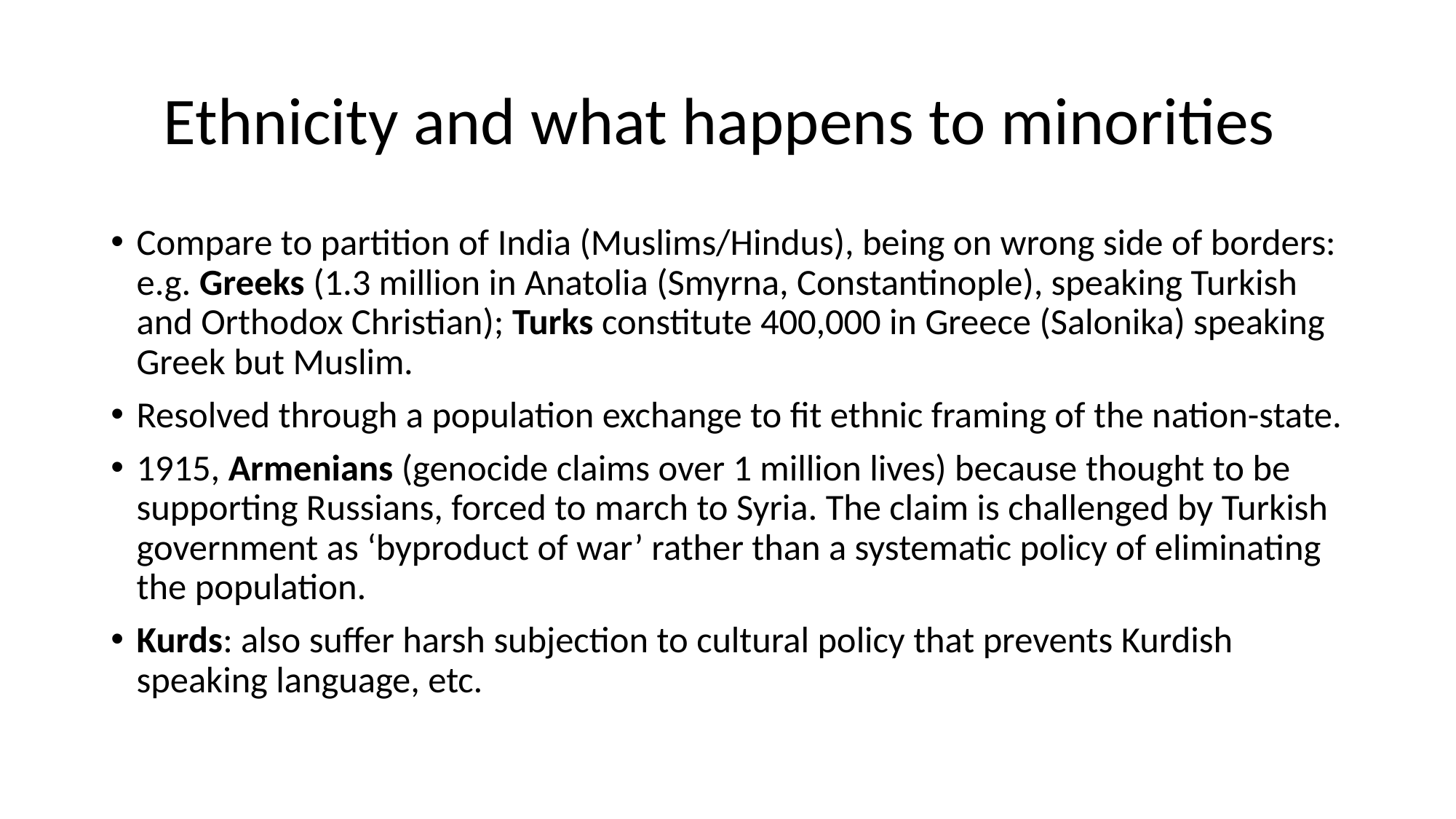

# Ethnicity and what happens to minorities
Compare to partition of India (Muslims/Hindus), being on wrong side of borders: e.g. Greeks (1.3 million in Anatolia (Smyrna, Constantinople), speaking Turkish and Orthodox Christian); Turks constitute 400,000 in Greece (Salonika) speaking Greek but Muslim.
Resolved through a population exchange to fit ethnic framing of the nation-state.
1915, Armenians (genocide claims over 1 million lives) because thought to be supporting Russians, forced to march to Syria. The claim is challenged by Turkish government as ‘byproduct of war’ rather than a systematic policy of eliminating the population.
Kurds: also suffer harsh subjection to cultural policy that prevents Kurdish speaking language, etc.